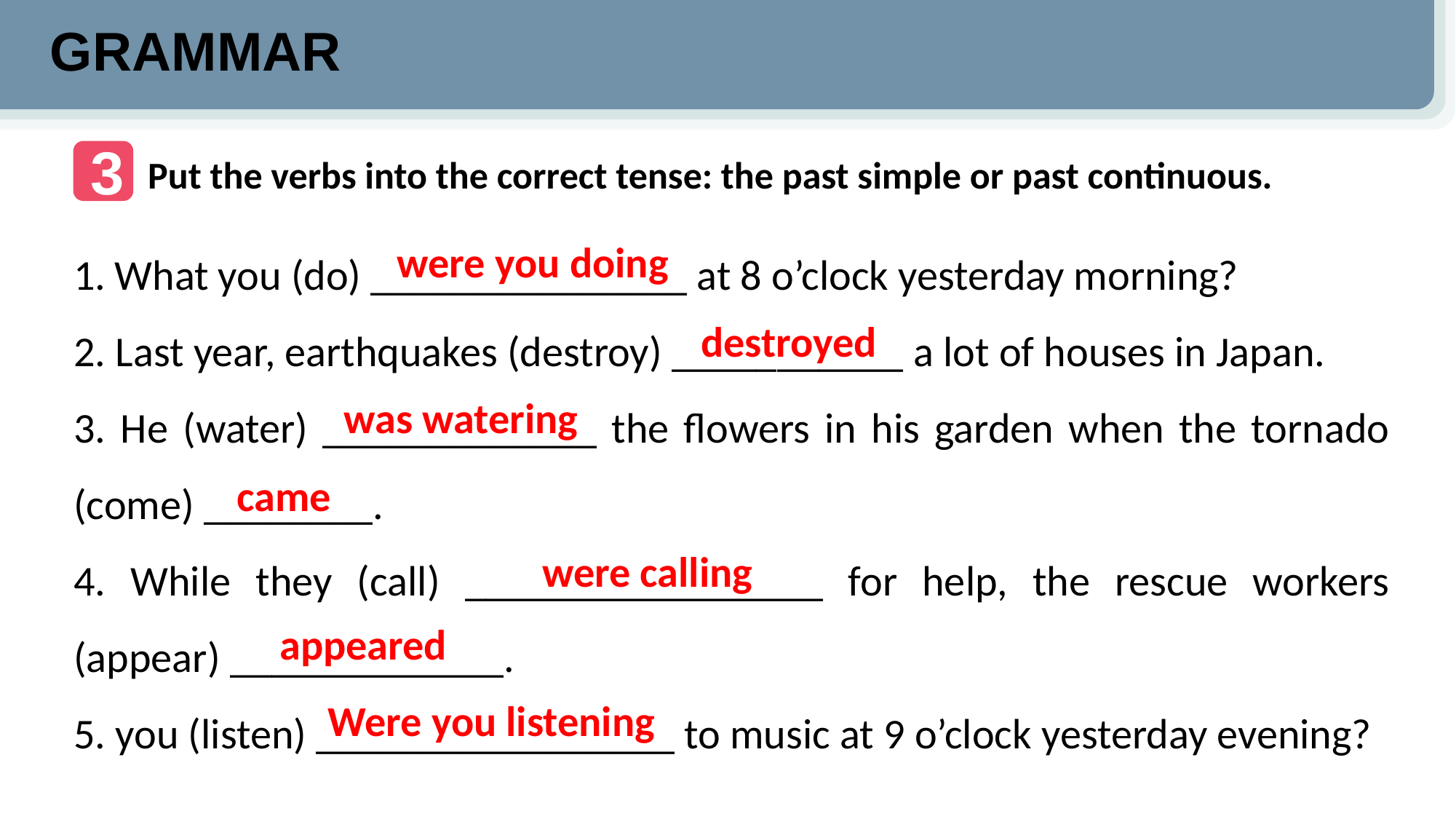

GRAMMAR
3

Put the verbs into the correct tense: the past simple or past continuous.
What you (do) _______________ at 8 o’clock yesterday morning?
2. Last year, earthquakes (destroy) ___________ a lot of houses in Japan.
3. He (water) _____________ the flowers in his garden when the tornado (come) ________.
4. While they (call) _________________ for help, the rescue workers (appear) _____________.
5. you (listen) _________________ to music at 9 o’clock yesterday evening?
were you doing
destroyed
was watering
came
were calling
appeared
Were you listening